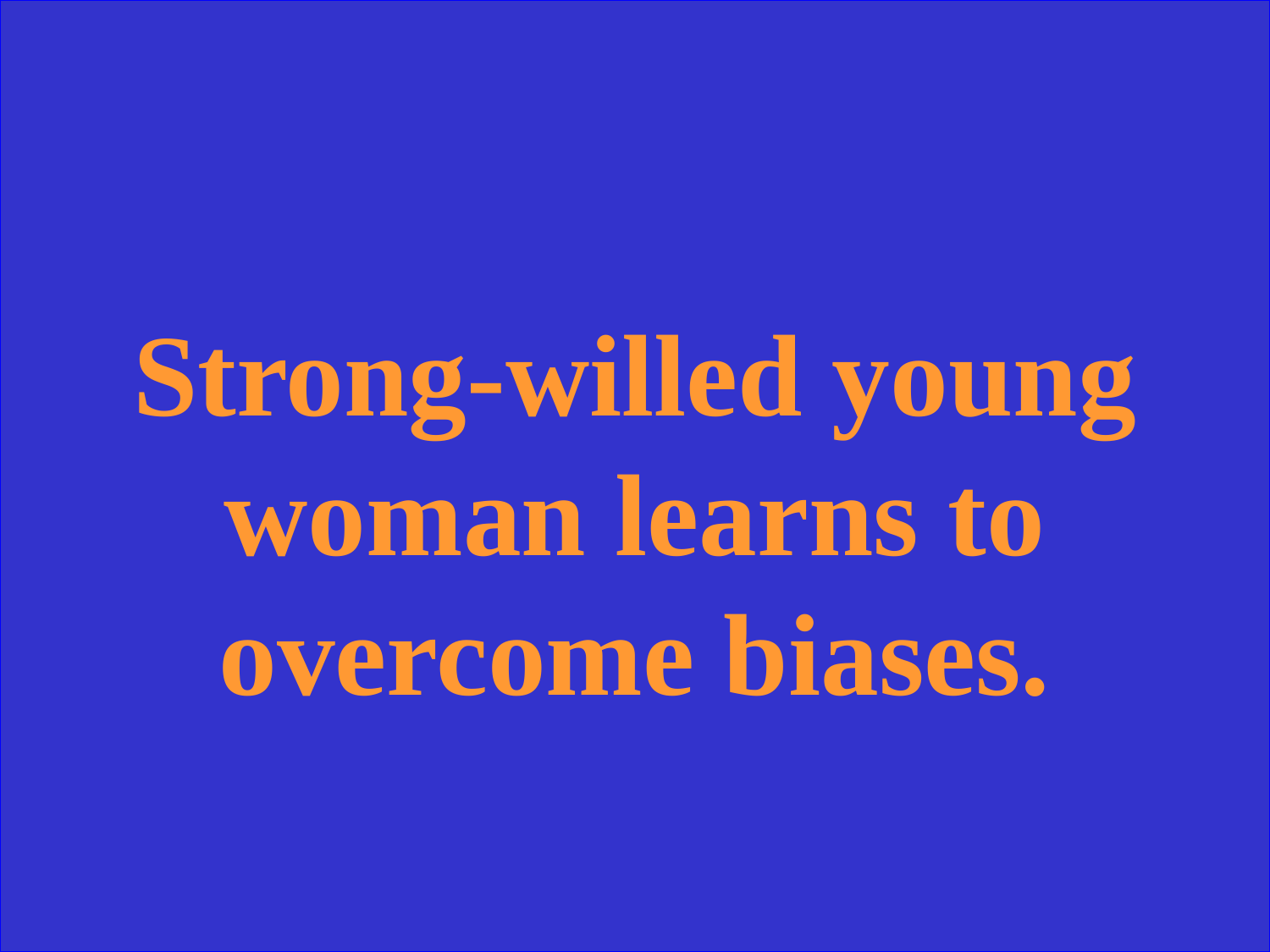

Strong-willed young woman learns to overcome biases.